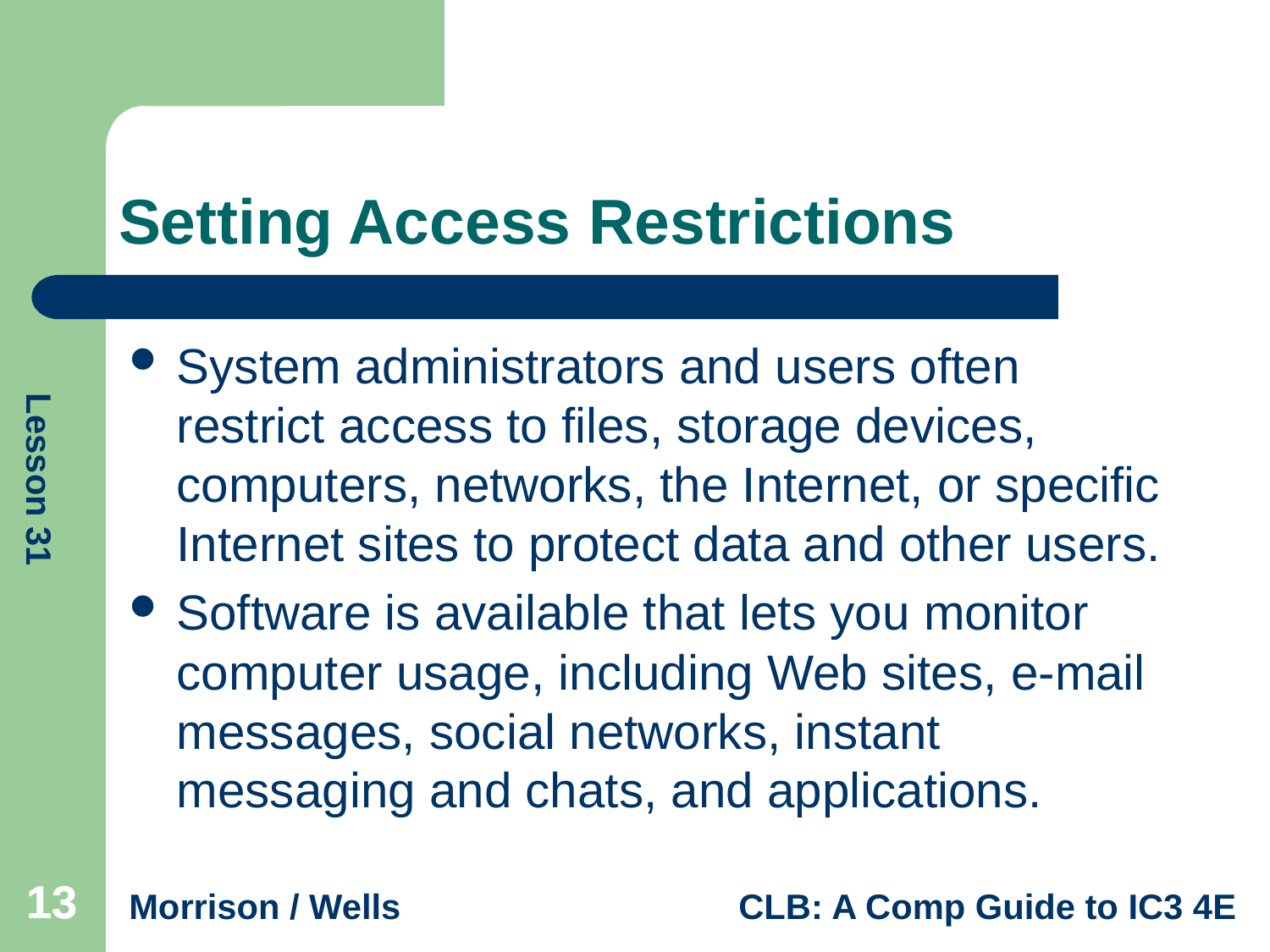

# Setting Access Restrictions
System administrators and users often restrict access to files, storage devices, computers, networks, the Internet, or specific Internet sites to protect data and other users.
Software is available that lets you monitor computer usage, including Web sites, e-mail messages, social networks, instant messaging and chats, and applications.

13
13
13